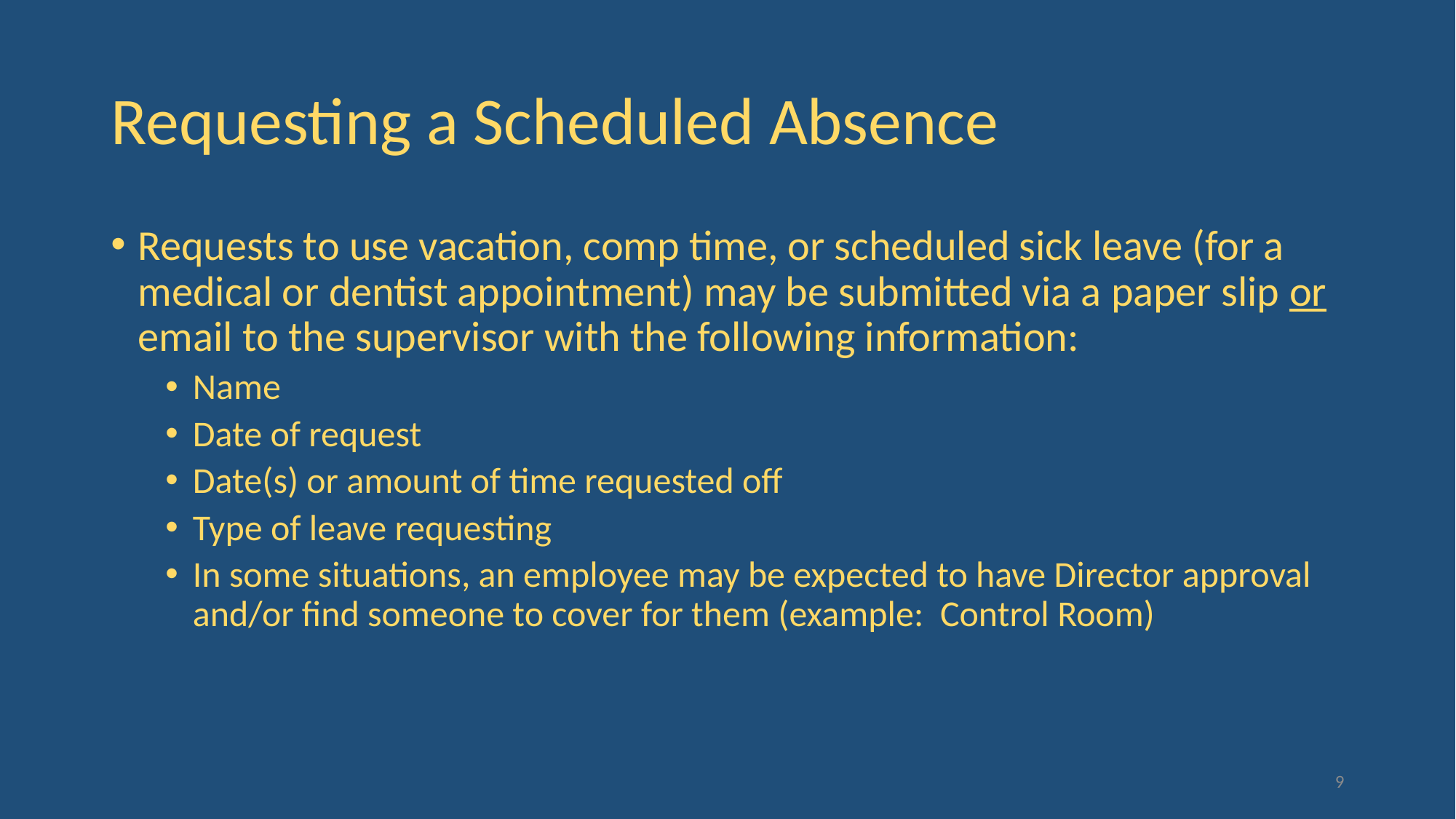

# Requesting a Scheduled Absence
Requests to use vacation, comp time, or scheduled sick leave (for a medical or dentist appointment) may be submitted via a paper slip or email to the supervisor with the following information:
Name
Date of request
Date(s) or amount of time requested off
Type of leave requesting
In some situations, an employee may be expected to have Director approval and/or find someone to cover for them (example:  Control Room)
9